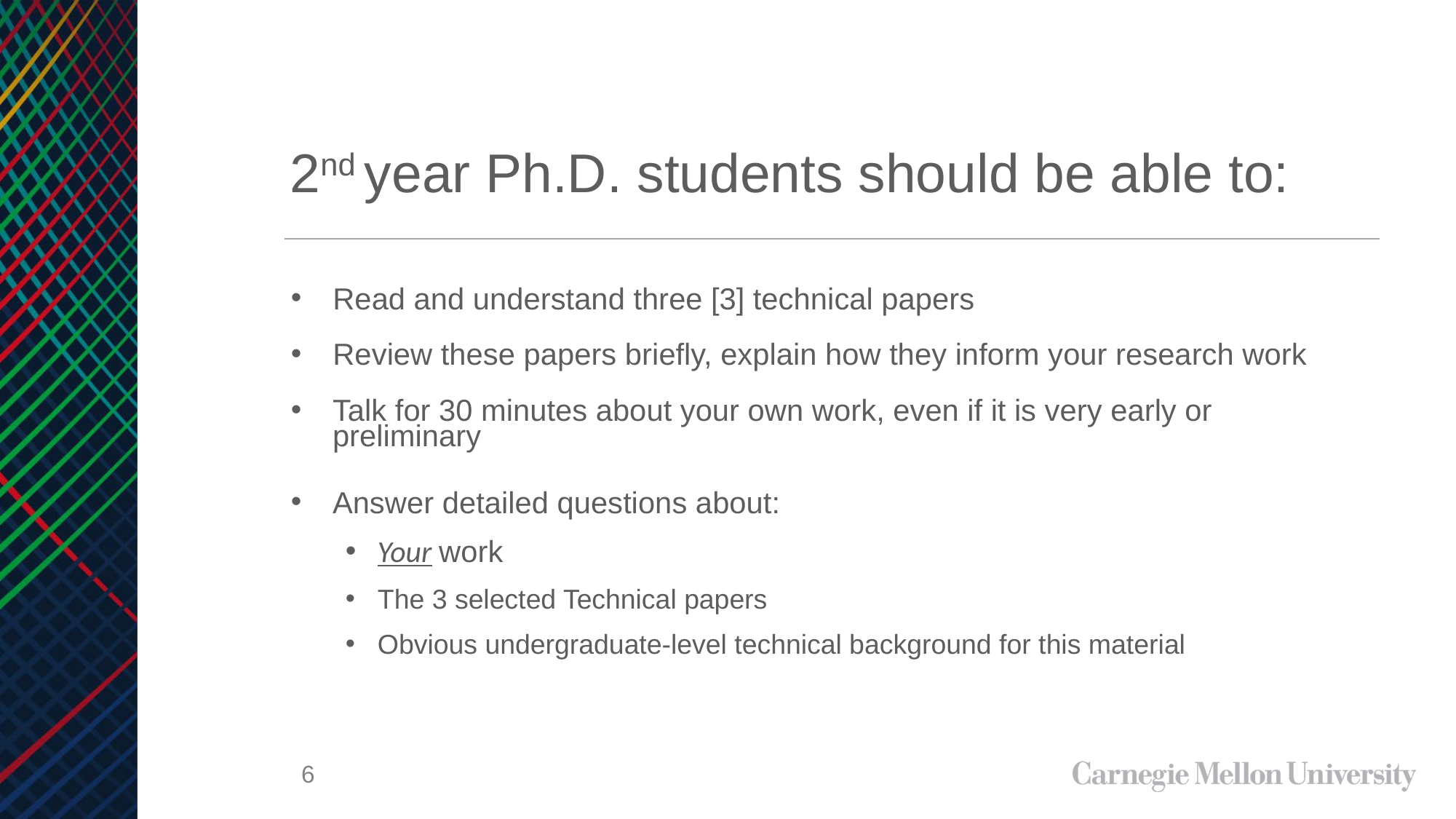

# 2nd year Ph.D. students should be able to:
Read and understand three [3] technical papers
Review these papers briefly, explain how they inform your research work
Talk for 30 minutes about your own work, even if it is very early or
preliminary
Answer detailed questions about:
Your work
The 3 selected Technical papers
Obvious undergraduate-level technical background for this material
6